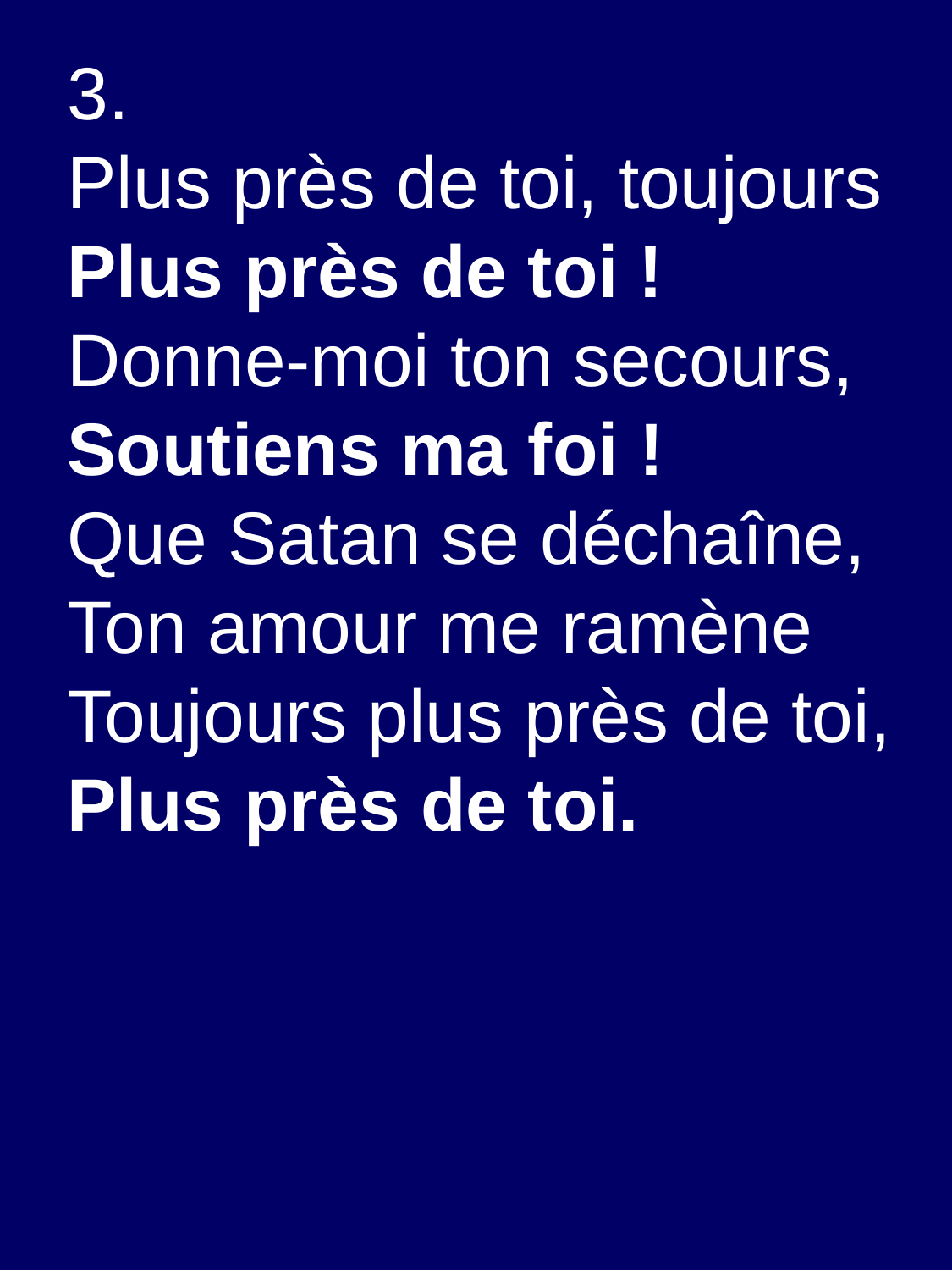

3. Plus près de toi, toujours
Plus près de toi !
Donne-moi ton secours,
Soutiens ma foi !
Que Satan se déchaîne,
Ton amour me ramène
Toujours plus près de toi,
Plus près de toi.